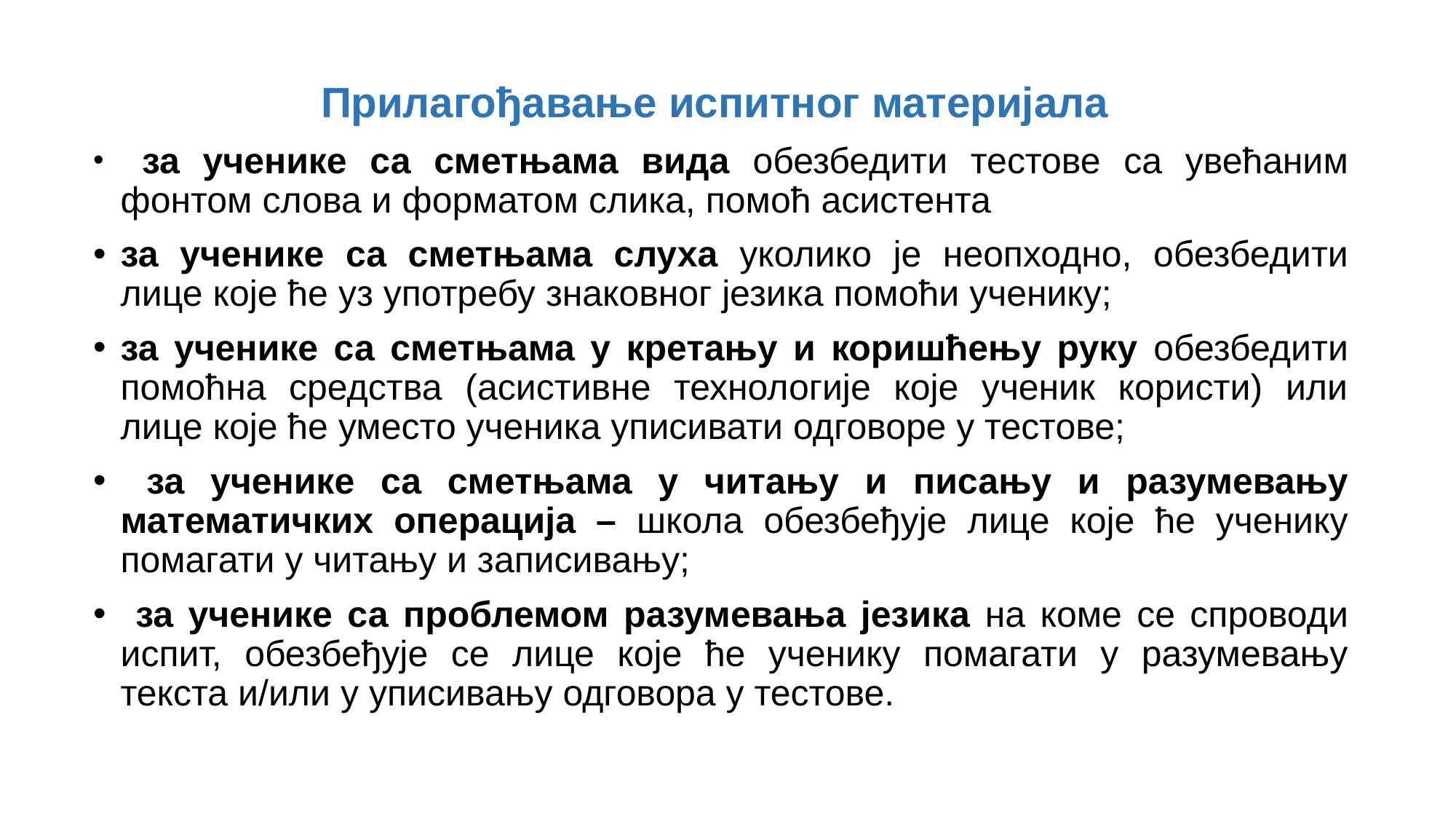

Прилагођавање испитног материјала
 за ученике са сметњама вида обезбедити тестове са увећаним фонтом слова и форматом слика, помоћ асистента
за ученике са сметњама слуха уколико је неопходно, обезбедити лице које ће уз употребу знаковног језика помоћи ученику;
за ученике са сметњама у кретању и коришћењу руку обезбедити помоћна средства (асистивне технологије које ученик користи) или лице које ће уместо ученика уписивати одговоре у тестове;
 за ученике са сметњама у читању и писању и разумевању математичких операција – школа обезбеђује лице које ће ученику помагати у читању и записивању;
 за ученике са проблемом разумевања језика на коме се спроводи испит, обезбеђује се лице које ће ученику помагати у разумевању текста и/или у уписивању одговора у тестове.